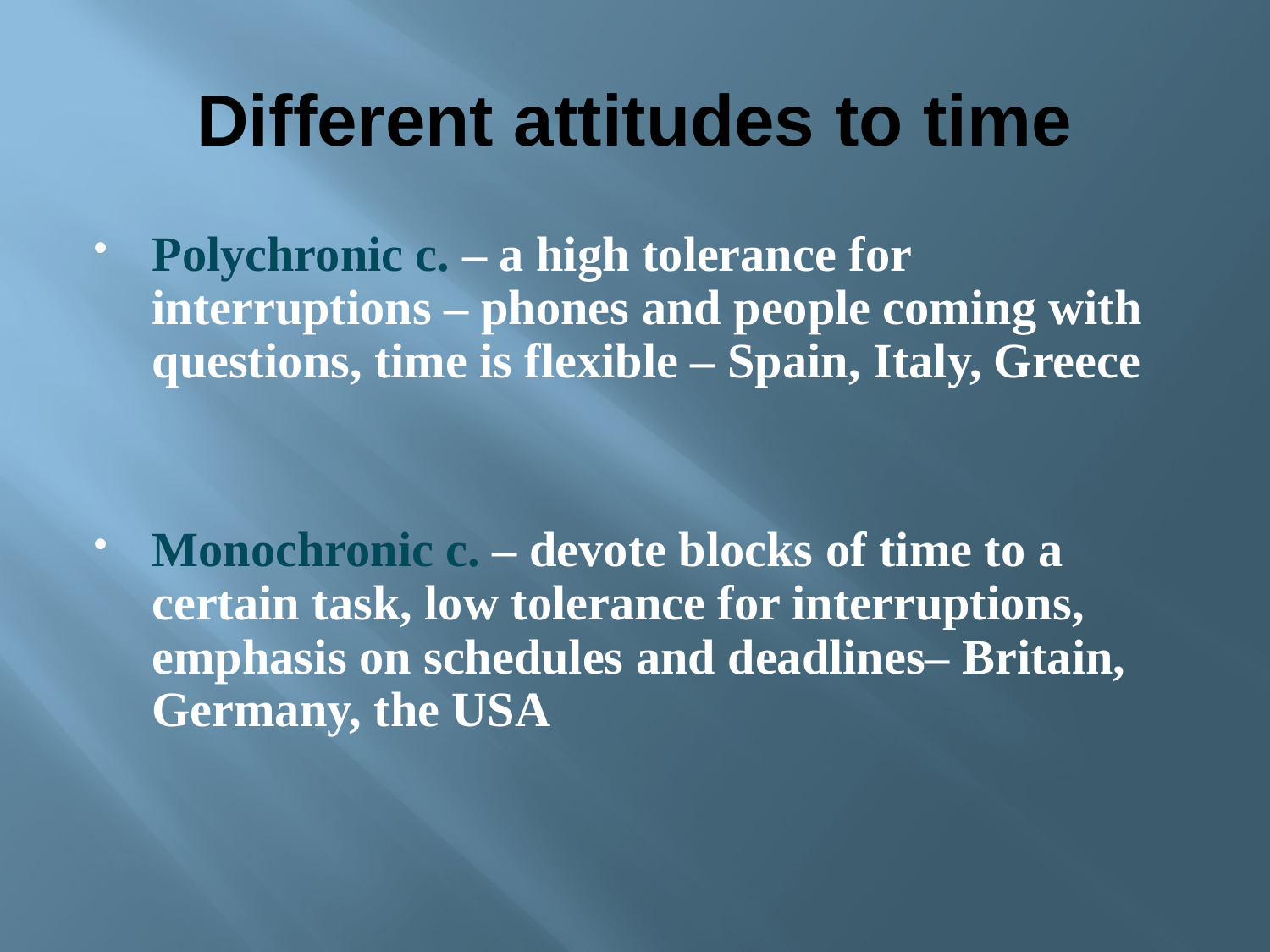

# Different attitudes to time
Polychronic c. – a high tolerance for interruptions – phones and people coming with questions, time is flexible – Spain, Italy, Greece

Monochronic c. – devote blocks of time to a certain task, low tolerance for interruptions, emphasis on schedules and deadlines– Britain, Germany, the USA